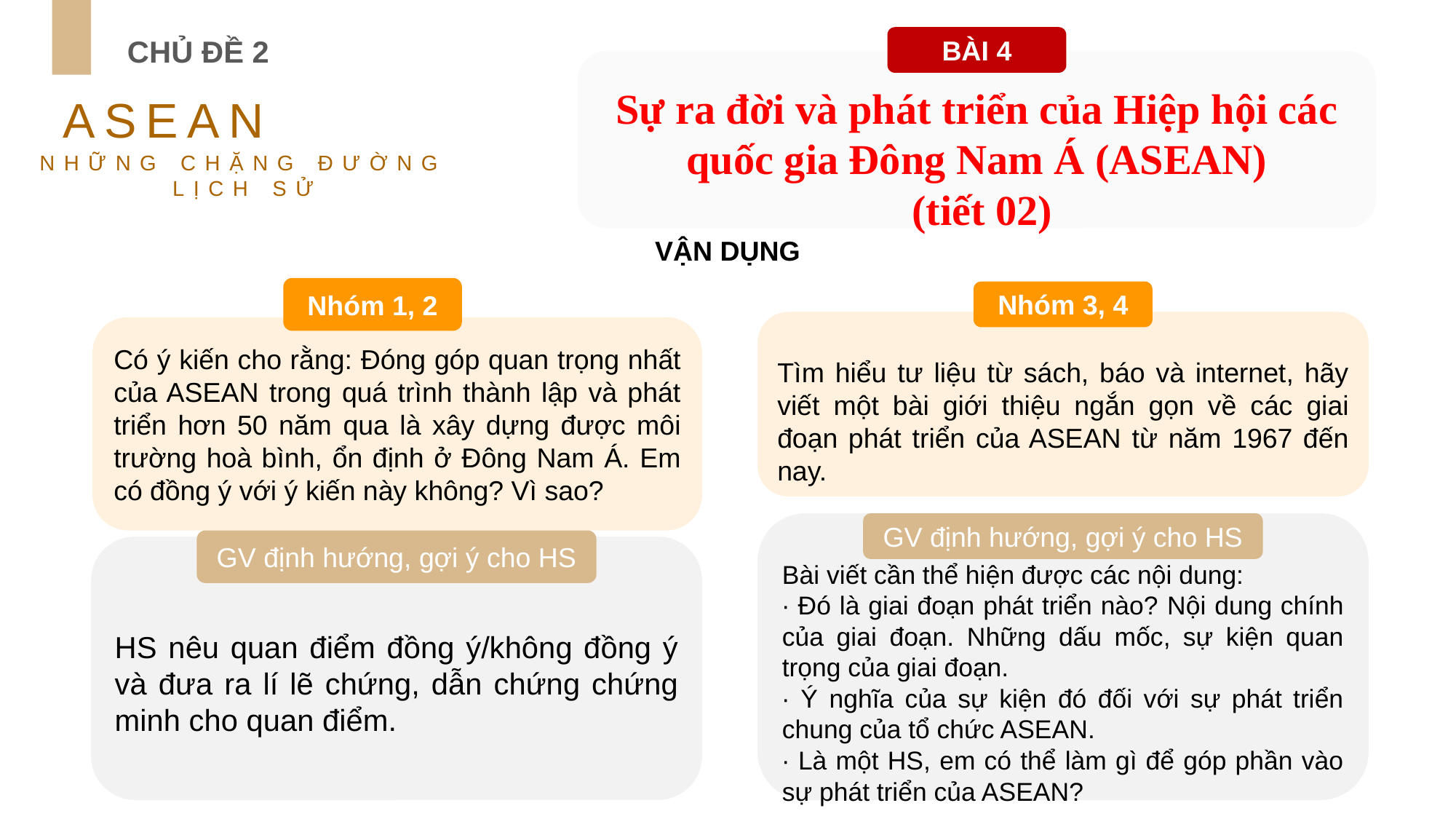

BÀI 4
CHỦ ĐỀ 2

Sự ra đời và phát triển của Hiệp hội các quốc gia Đông Nam Á (ASEAN)
 (tiết 02)
ASEAN
NHỮNG CHẶNG ĐƯỜNG LỊCH SỬ
VẬN DỤNG
Nhóm 1, 2
Có ý kiến cho rằng: Đóng góp quan trọng nhất của ASEAN trong quá trình thành lập và phát triển hơn 50 năm qua là xây dựng được môi trường hoà bình, ổn định ở Đông Nam Á. Em có đồng ý với ý kiến này không? Vì sao?
Nhóm 3, 4

Tìm hiểu tư liệu từ sách, báo và internet, hãy viết một bài giới thiệu ngắn gọn về các giai đoạn phát triển của ASEAN từ năm 1967 đến nay.

Bài viết cần thể hiện được các nội dung:
∙ Đó là giai đoạn phát triển nào? Nội dung chính của giai đoạn. Những dấu mốc, sự kiện quan trọng của giai đoạn.
∙ Ý nghĩa của sự kiện đó đối với sự phát triển chung của tổ chức ASEAN.
∙ Là một HS, em có thể làm gì để góp phần vào sự phát triển của ASEAN?
GV định hướng, gợi ý cho HS
GV định hướng, gợi ý cho HS

HS nêu quan điểm đồng ý/không đồng ý và đưa ra lí lẽ chứng, dẫn chứng chứng minh cho quan điểm.